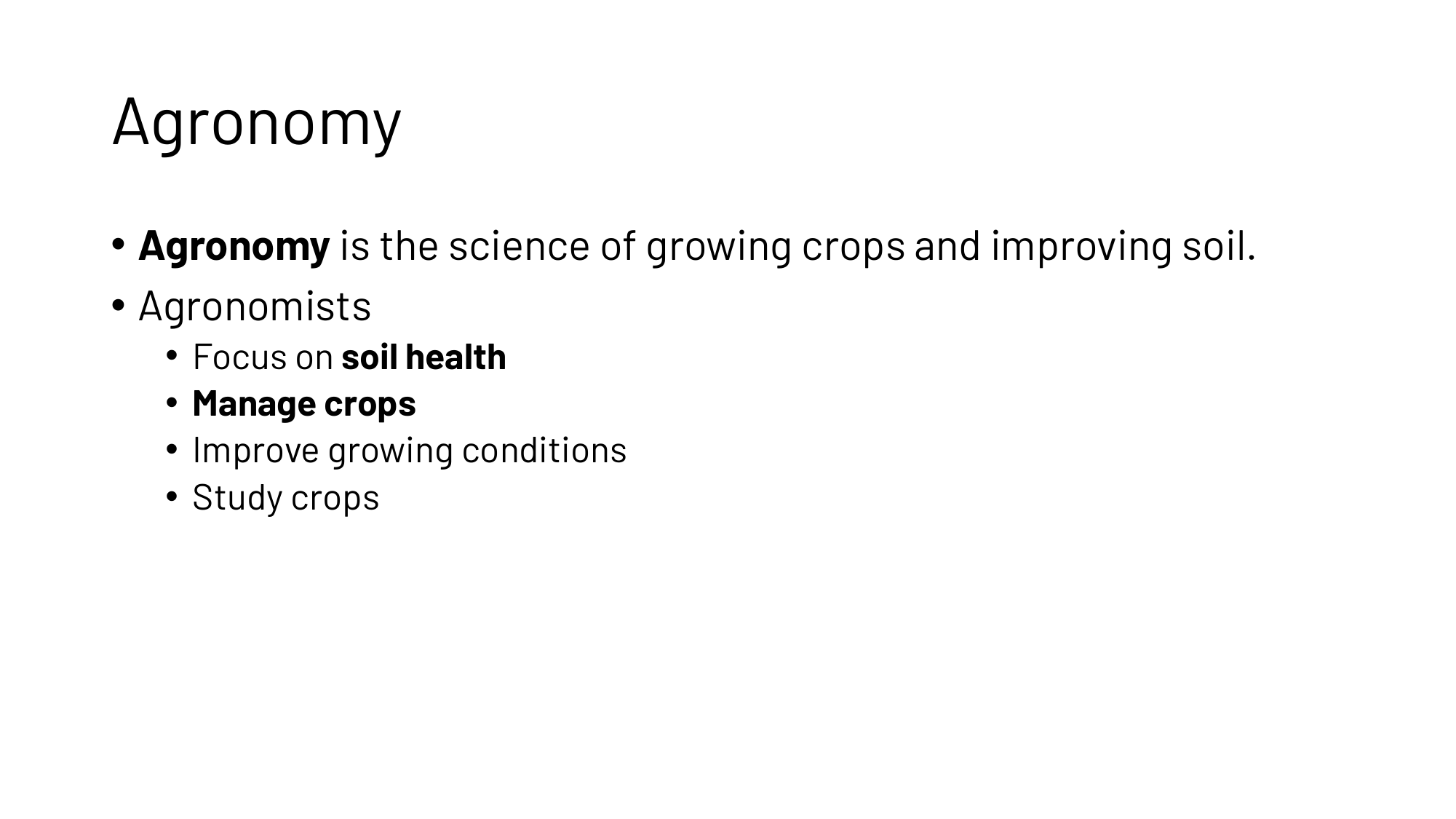

# Agronomy
Agronomy is the science of growing crops and improving soil.
Agronomists
Focus on soil health
Manage crops
Improve growing conditions
Study crops